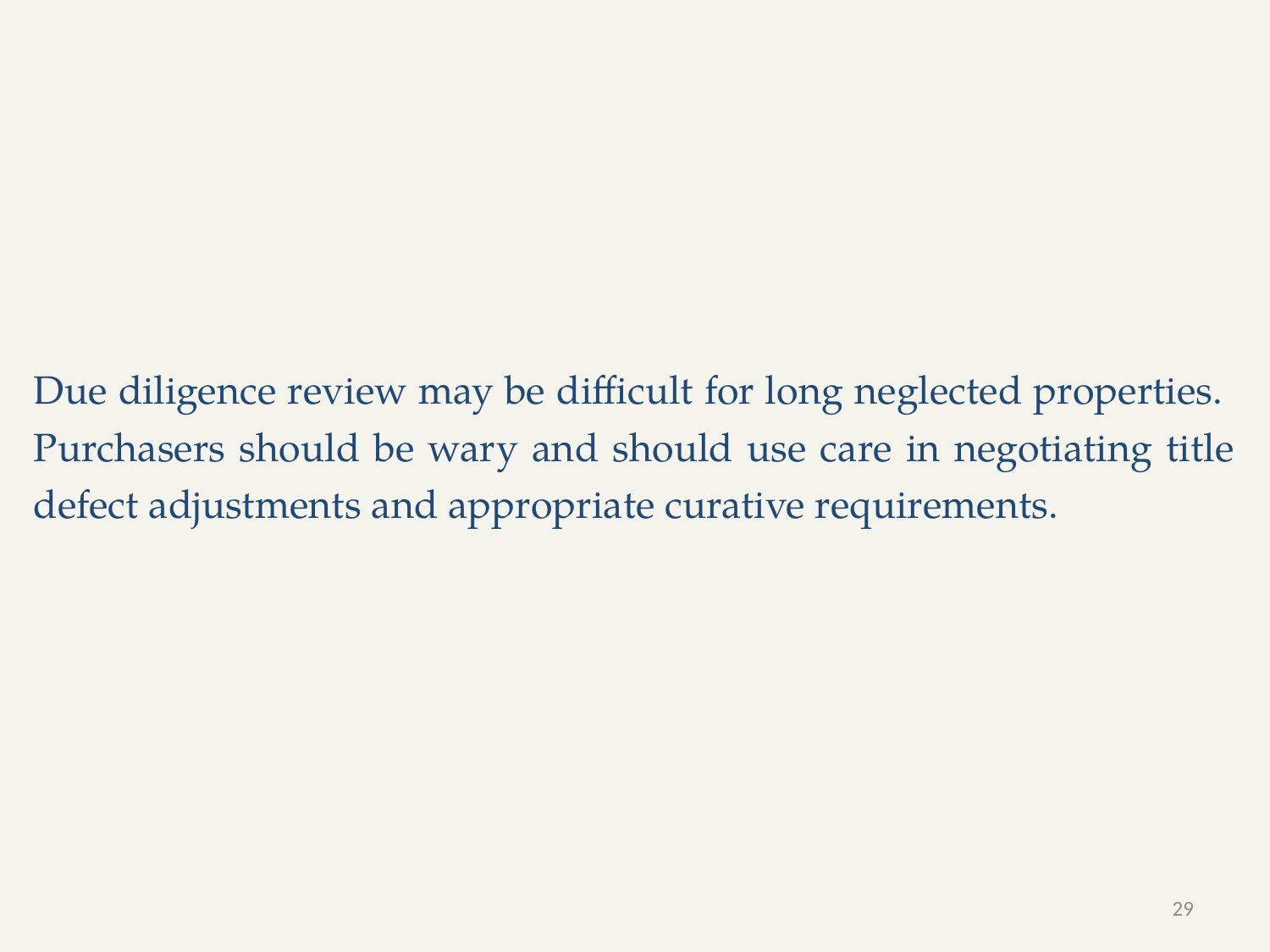

Due diligence review may be difficult for long neglected properties.  Purchasers should be wary and should use care in negotiating title defect adjustments and appropriate curative requirements.

29